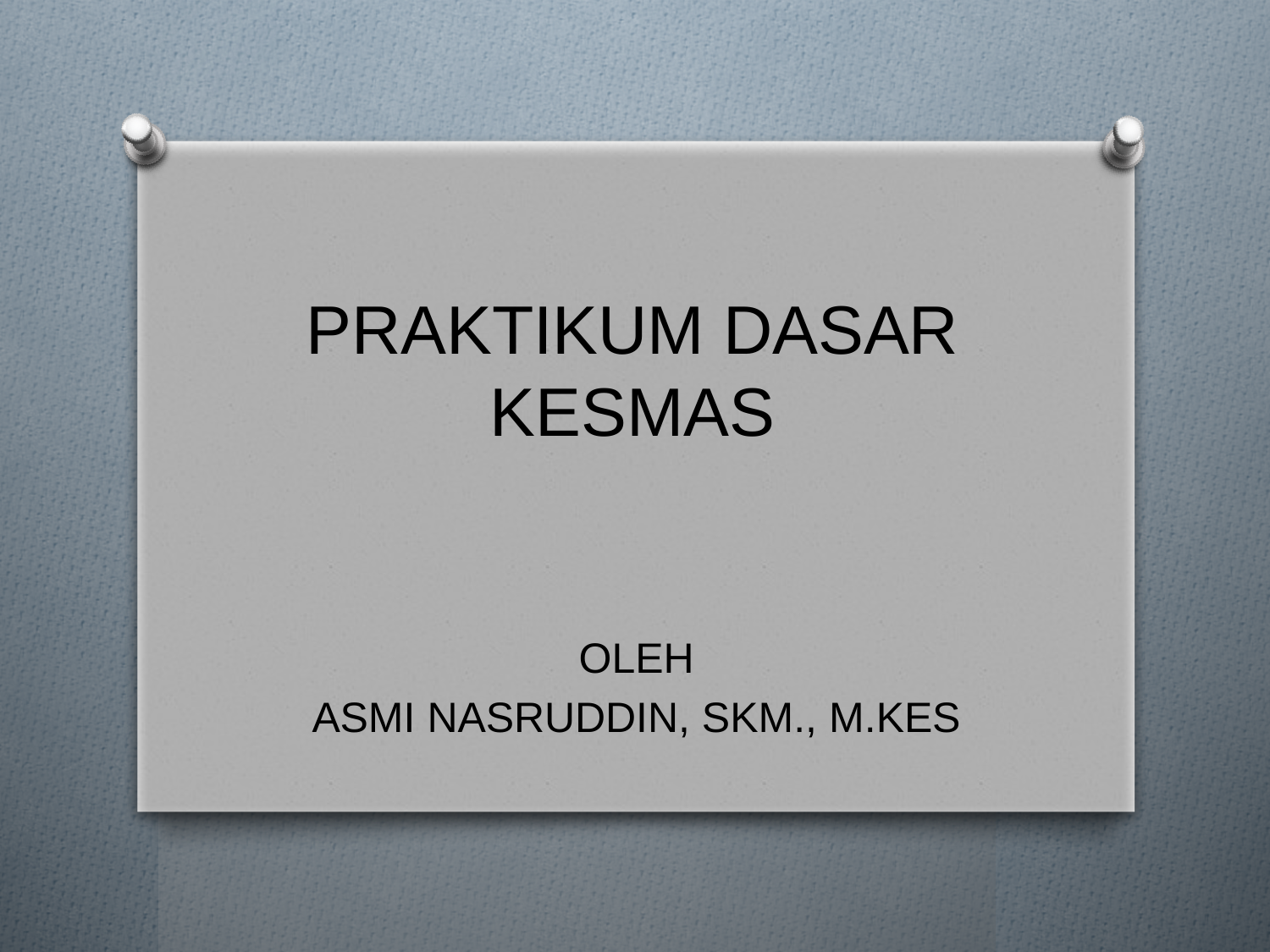

# PRAKTIKUM DASAR KESMAS
OLEH
ASMI NASRUDDIN, SKM., M.KES